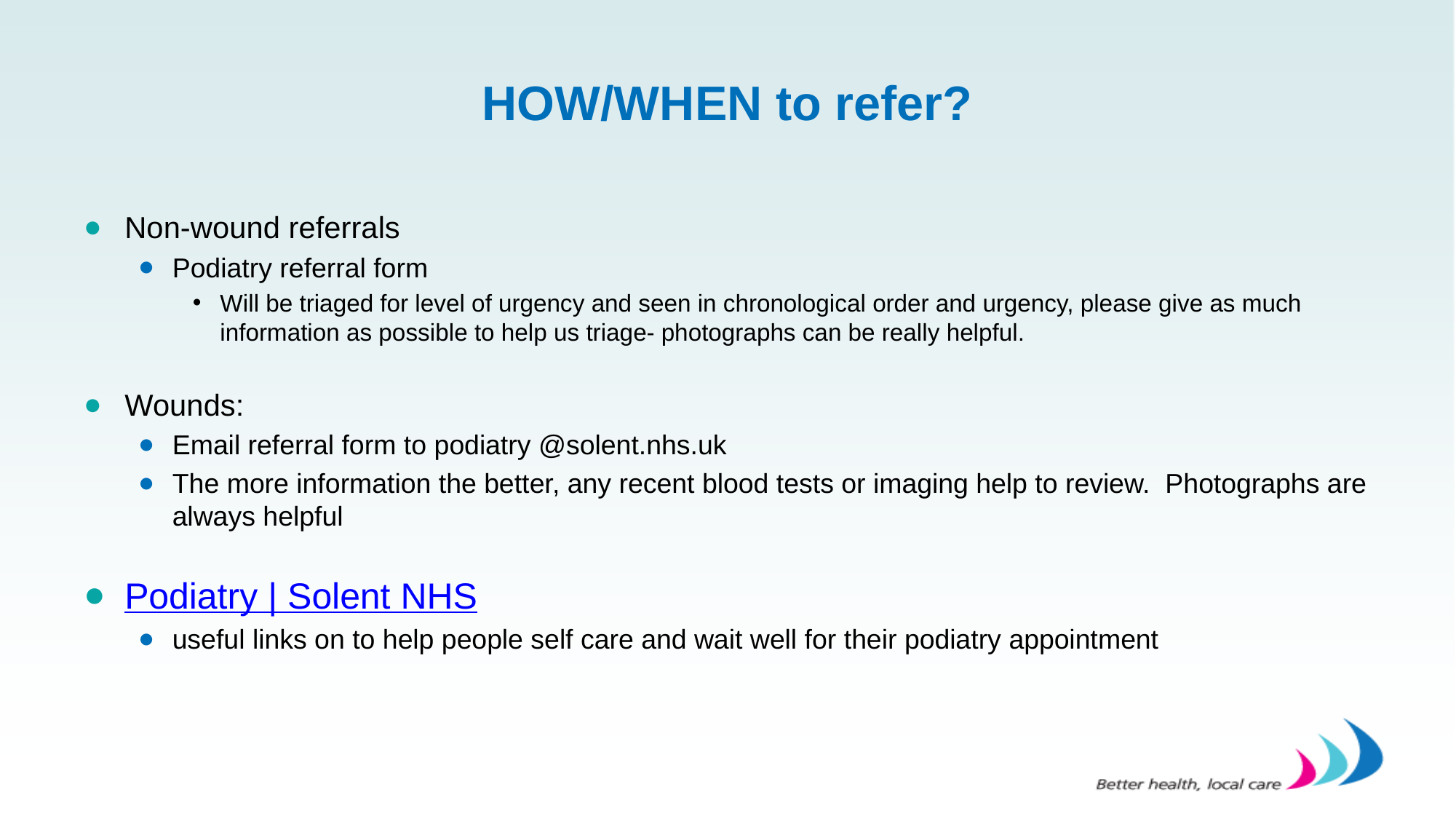

# HOW/WHEN to refer?

Non-wound referrals
Podiatry referral form
Will be triaged for level of urgency and seen in chronological order and urgency, please give as much information as possible to help us triage- photographs can be really helpful.

Wounds:
Email referral form to podiatry @solent.nhs.uk
The more information the better, any recent blood tests or imaging help to review.  Photographs are always helpful

Podiatry | Solent NHS
useful links on to help people self care and wait well for their podiatry appointment